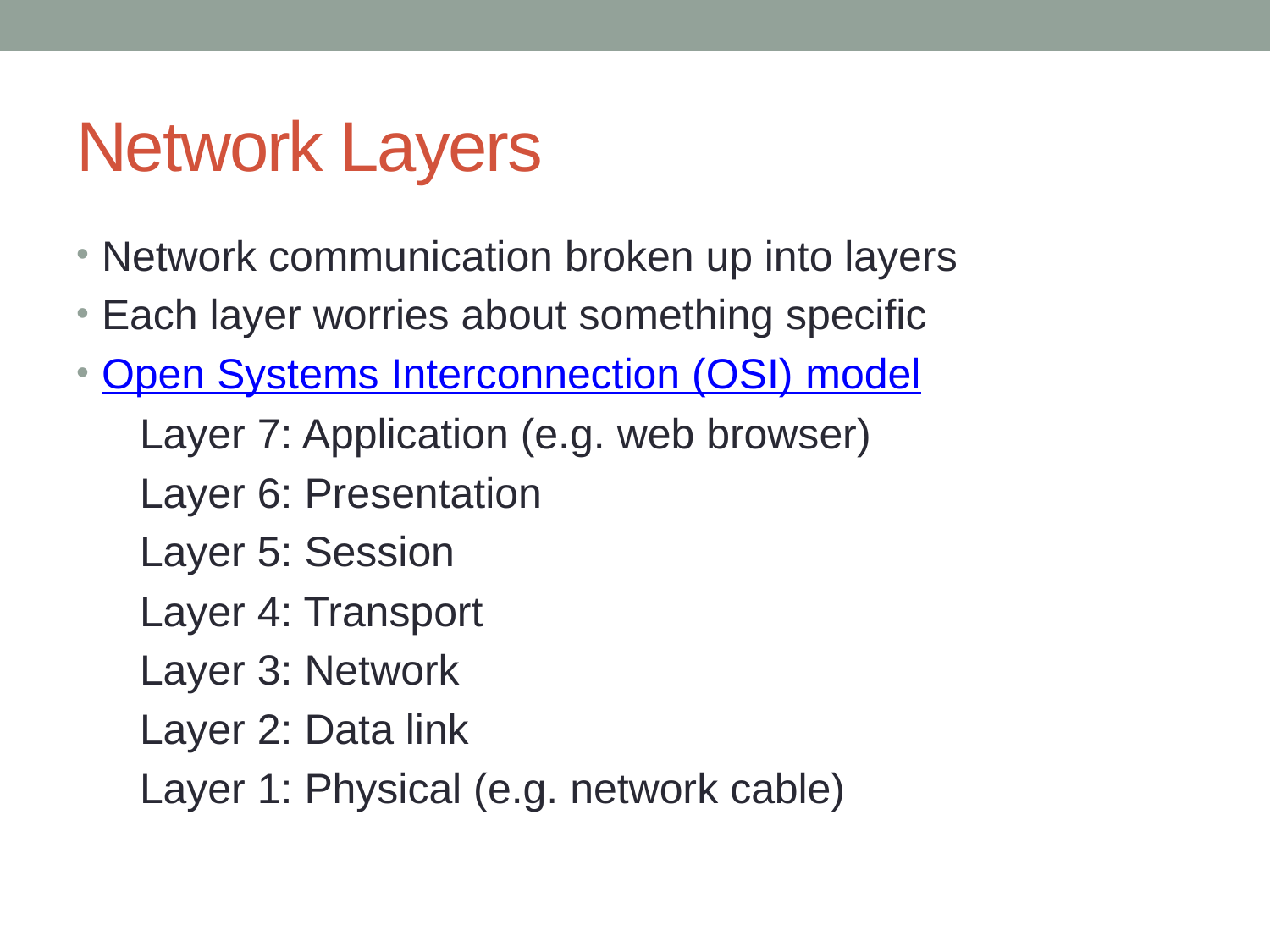

# Network Layers
Network communication broken up into layers
Each layer worries about something specific
Open Systems Interconnection (OSI) model
Layer 7: Application (e.g. web browser)
Layer 6: Presentation
Layer 5: Session
Layer 4: Transport
Layer 3: Network
Layer 2: Data link
Layer 1: Physical (e.g. network cable)